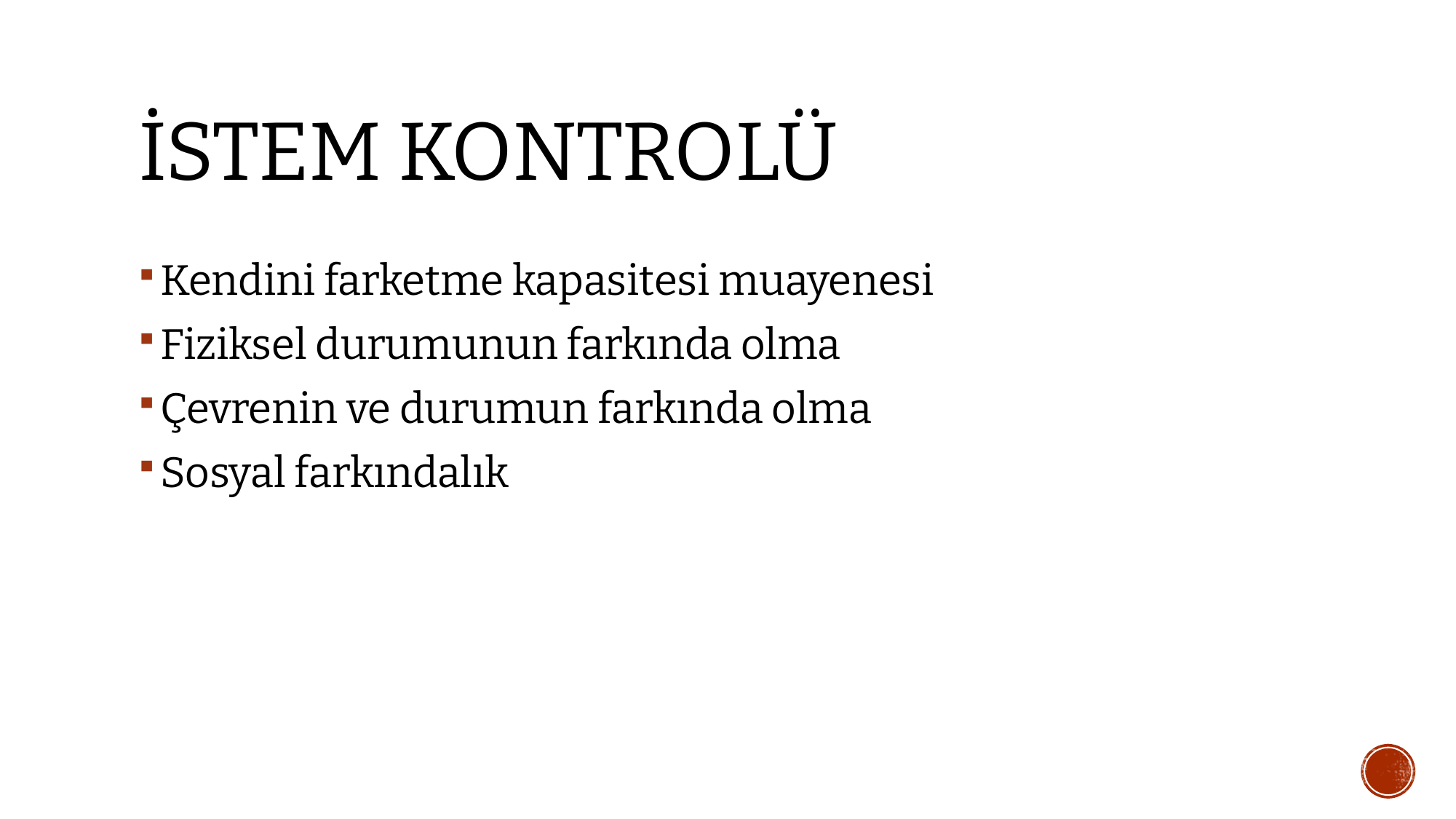

# İstem Kontrolü
Kendini farketme kapasitesi muayenesi
Fiziksel durumunun farkında olma
Çevrenin ve durumun farkında olma
Sosyal farkındalık